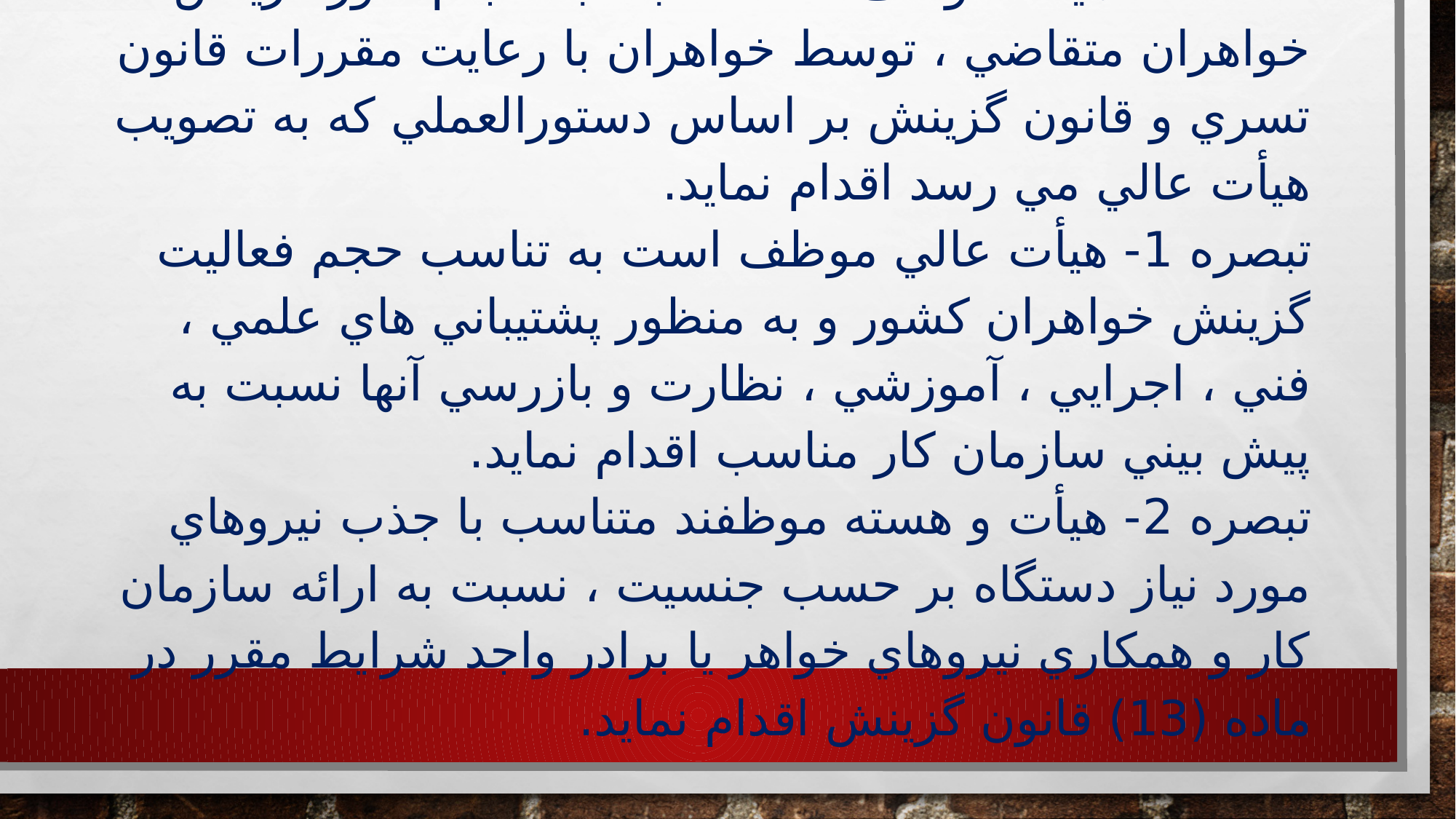

# ماده 12- هيأت موظف است نسبت به انجام امور گزينش خواهران متقاضي ، توسط خواهران با رعايت مقررات قانون تسري و قانون گزينش بر اساس دستورالعملي كه به تصويب هيأت عالي مي رسد اقدام نمايد. تبصره 1- هيأت عالي موظف است به تناسب حجم فعاليت گزينش خواهران كشور و به منظور پشتيباني هاي علمي ، فني ، اجرايي ، آموزشي ، نظارت و بازرسي آنها نسبت به پيش بيني سازمان كار مناسب اقدام نمايد. تبصره 2- هيأت و هسته موظفند متناسب با جذب نيروهاي مورد نياز دستگاه بر حسب جنسيت ، نسبت به ارائه سازمان كار و همكاري نيروهاي خواهر يا برادر واجد شرايط مقرر در ماده (13) قانون گزينش اقدام نمايد.